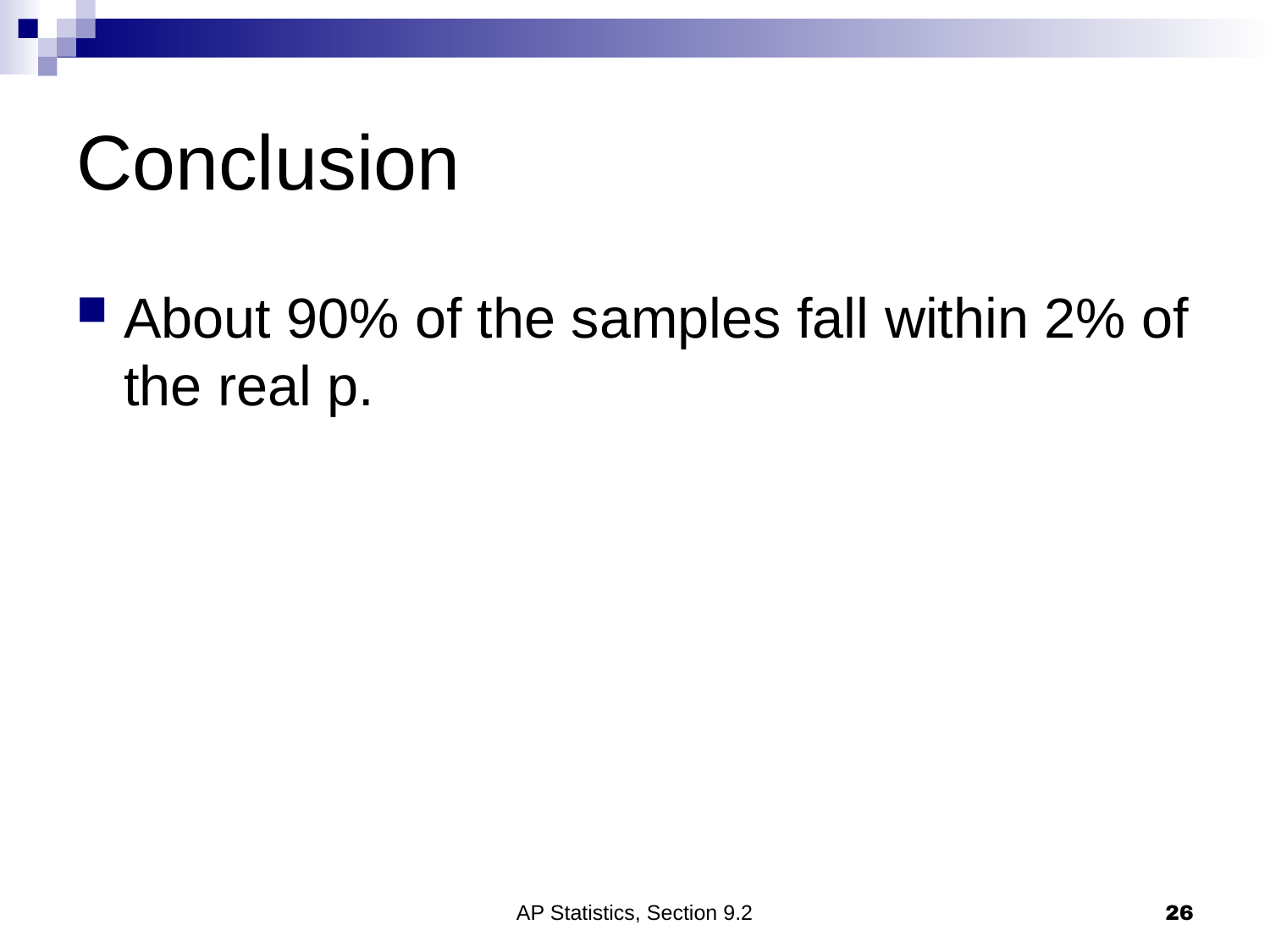

# Conclusion
About 90% of the samples fall within 2% of the real p.
AP Statistics, Section 9.2
26